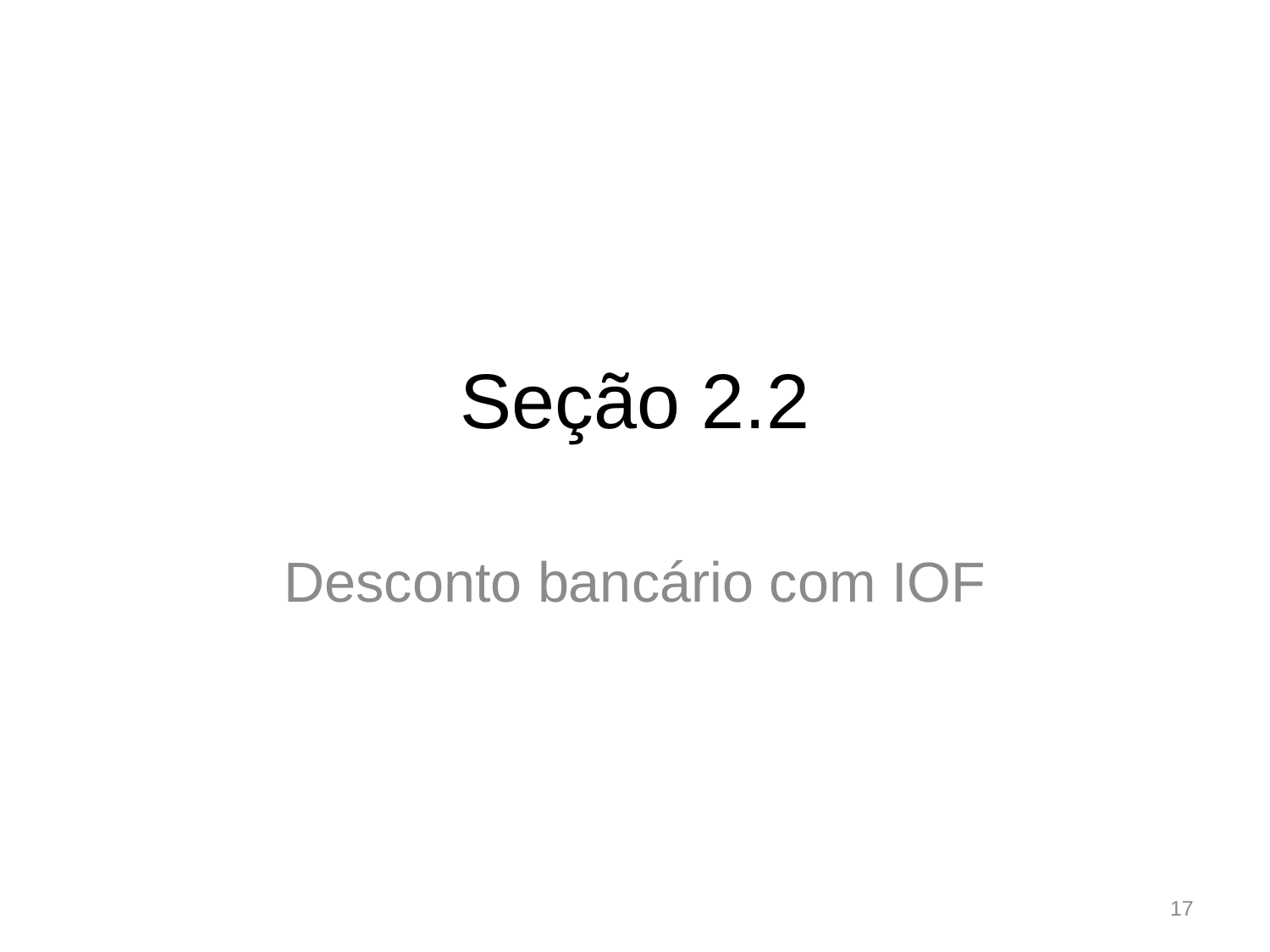

# Seção 2.2
Desconto bancário com IOF
17